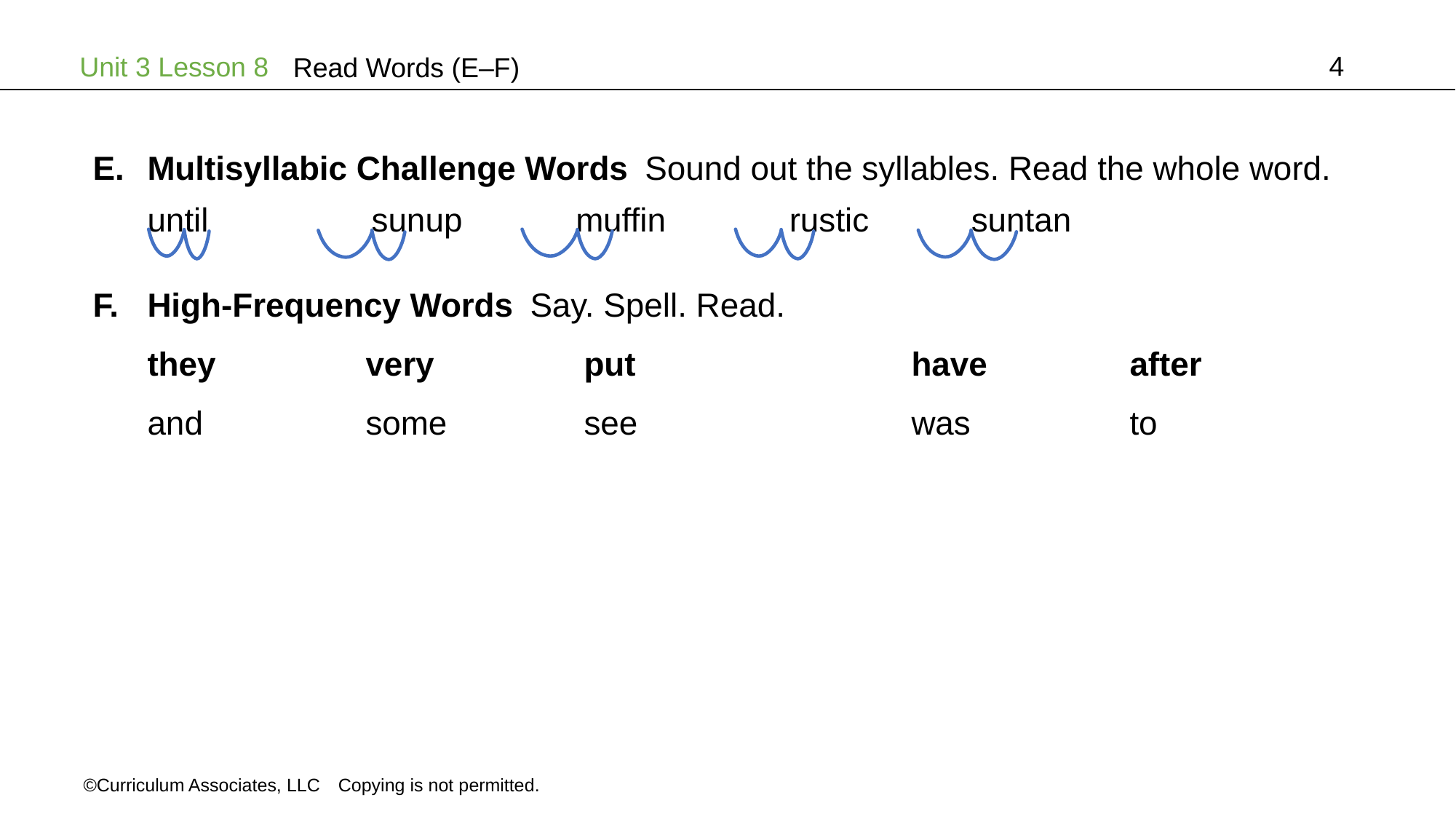

4
Read Words (E–F)

Multisyllabic Challenge Words Sound out the syllables. Read the whole word.
until	sunup	muffin	rustic	suntan
High-Frequency Words Say. Spell. Read.
they		very		put			have		after
and		some		see			was		to